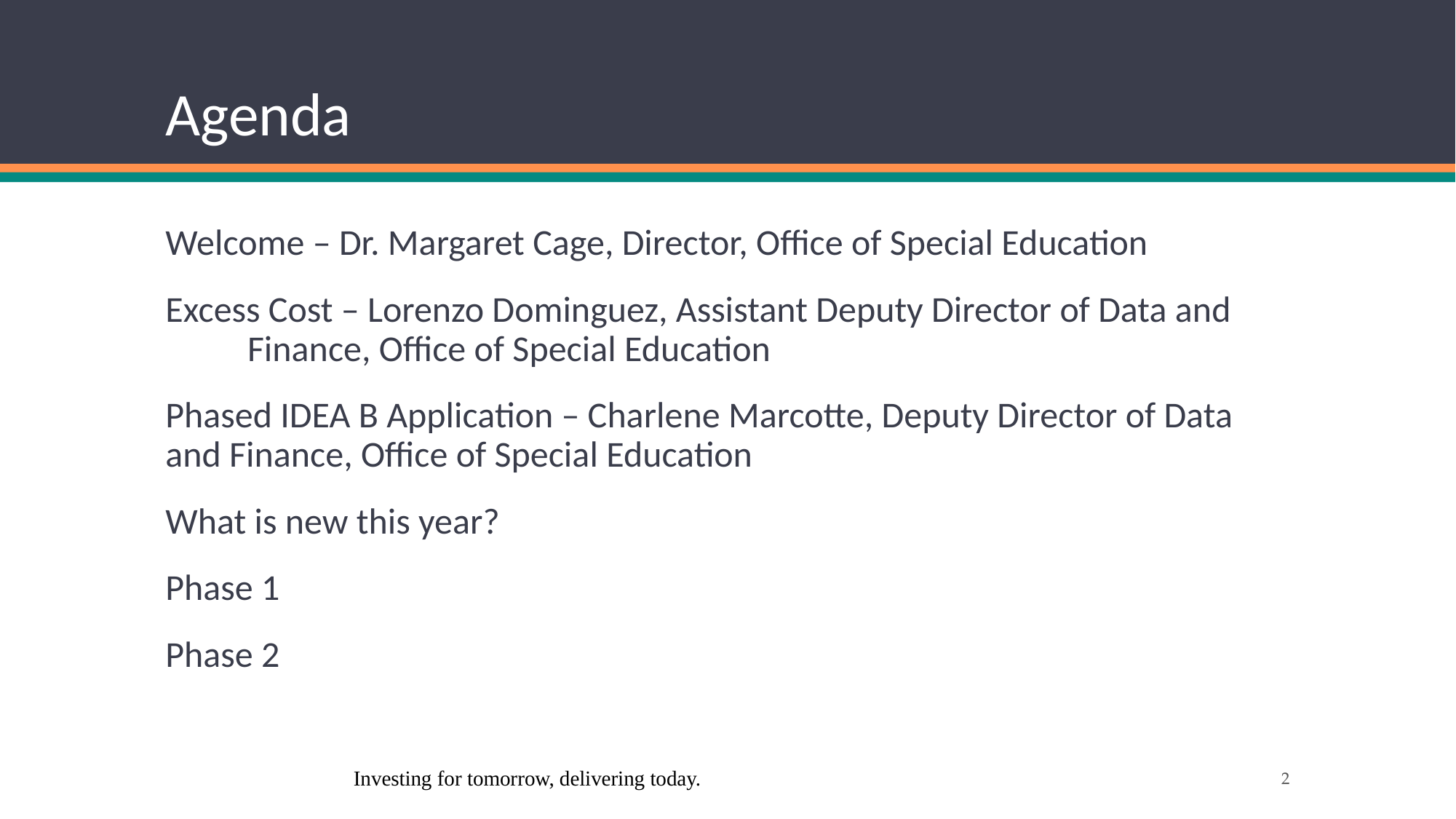

# Agenda
Welcome – Dr. Margaret Cage, Director, Office of Special Education
Excess Cost – Lorenzo Dominguez, Assistant Deputy Director of Data and                  Finance, Office of Special Education
Phased IDEA B Application – Charlene Marcotte, Deputy Director of Data and Finance, Office of Special Education
What is new this year?
Phase 1
Phase 2

Investing for tomorrow, delivering today.
2